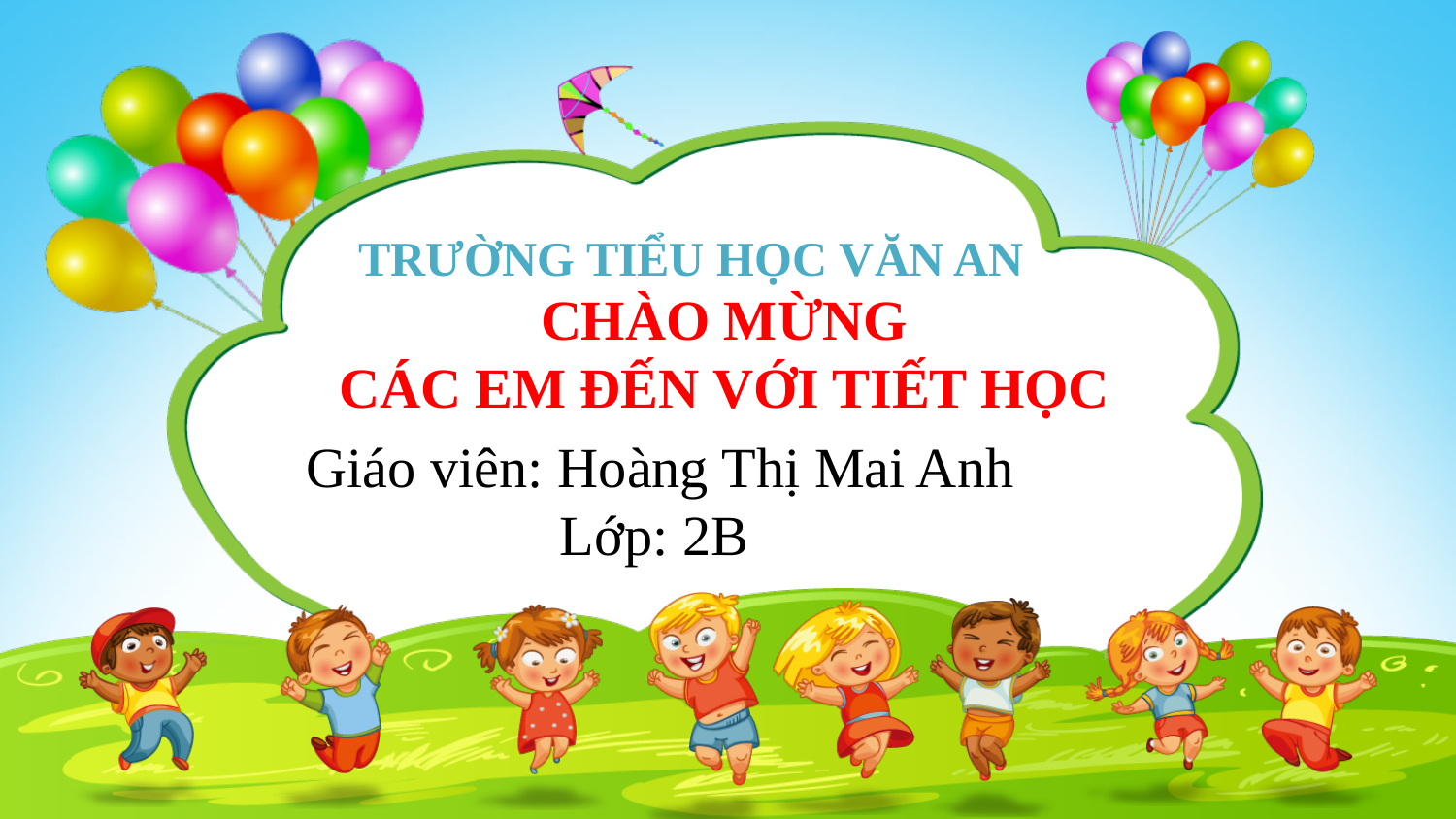

TRƯỜNG TIỂU HỌC VĂN AN
CHÀO MỪNG
CÁC EM ĐẾN VỚI TIẾT HỌC
Giáo viên: Hoàng Thị Mai Anh
                  Lớp: 2B